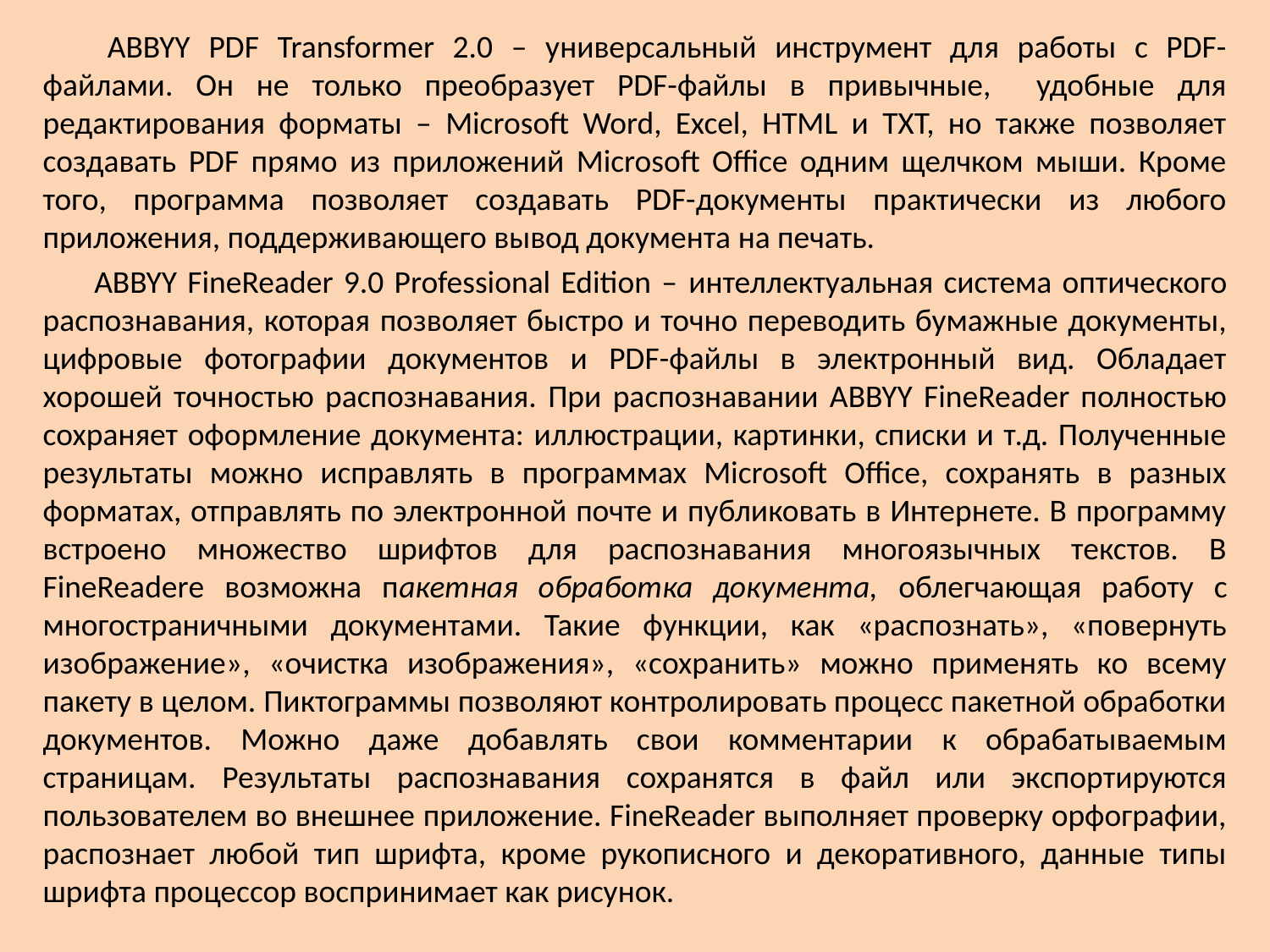

ABBYY PDF Transformer 2.0 – универсальный инструмент для работы с PDF-файлами. Он не только преобразует PDF-файлы в привычные,  удобные для редактирования форматы – Microsoft Word, Excel, HTML и TXT, но также позволяет создавать PDF прямо из приложений Microsoft Office одним щелчком мыши. Кроме того, программа позволяет создавать PDF-документы практически из любого приложения, поддерживающего вывод документа на печать.
ABBYY FineReader 9.0 Professional Edition – интеллектуальная система оптического распознавания, которая позволяет быстро и точно переводить бумажные документы, цифровые фотографии документов и PDF-файлы в электронный вид. Обладает хорошей точностью распознавания. При распознавании ABBYY FineReader полностью сохраняет оформление документа: иллюстрации, картинки, списки и т.д. Полученные результаты можно исправлять в программах Microsoft Office, сохранять в разных форматах, отправлять по электронной почте и публиковать в Интернете. В программу встроено множество шрифтов для распознавания многоязычных текстов. В FineReaderе возможна пакетная обработка документа, облегчающая работу с многостраничными документами. Такие функции, как «распознать», «повернуть изображение», «очистка изображения», «сохранить» можно применять ко всему пакету в целом. Пиктограммы позволяют контролировать процесс пакетной обработки документов. Можно даже добавлять свои комментарии к обрабатываемым страницам. Результаты распознавания сохранятся в файл или экспортируются пользователем во внешнее приложение. FineReader выполняет проверку орфографии, распознает любой тип шрифта, кроме рукописного и декоративного, данные типы шрифта процессор воспринимает как рисунок.